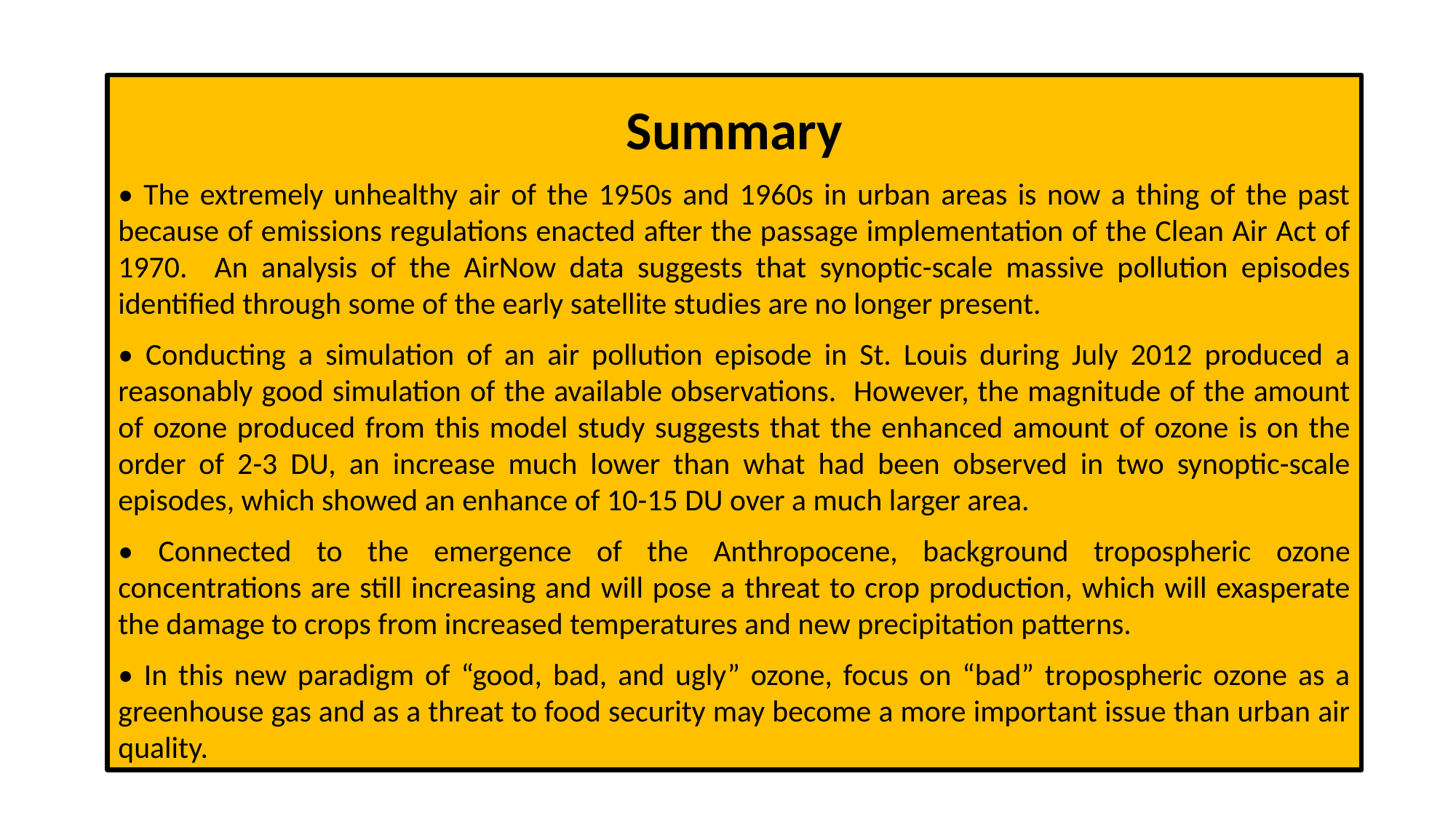

Summary

• The extremely unhealthy air of the 1950s and 1960s in urban areas is now a thing of the past because of emissions regulations enacted after the passage implementation of the Clean Air Act of 1970.  An analysis of the AirNow data suggests that synoptic-scale massive pollution episodes identified through some of the early satellite studies are no longer present.

• Conducting a simulation of an air pollution episode in St. Louis during July 2012 produced a reasonably good simulation of the available observations.  However, the magnitude of the amount of ozone produced from this model study suggests that the enhanced amount of ozone is on the order of 2-3 DU, an increase much lower than what had been observed in two synoptic-scale episodes, which showed an enhance of 10-15 DU over a much larger area.

• Connected to the emergence of the Anthropocene, background tropospheric ozone concentrations are still increasing and will pose a threat to crop production, which will exasperate the damage to crops from increased temperatures and new precipitation patterns.

• In this new paradigm of “good, bad, and ugly” ozone, focus on “bad” tropospheric ozone as a greenhouse gas and as a threat to food security may become a more important issue than urban air quality.